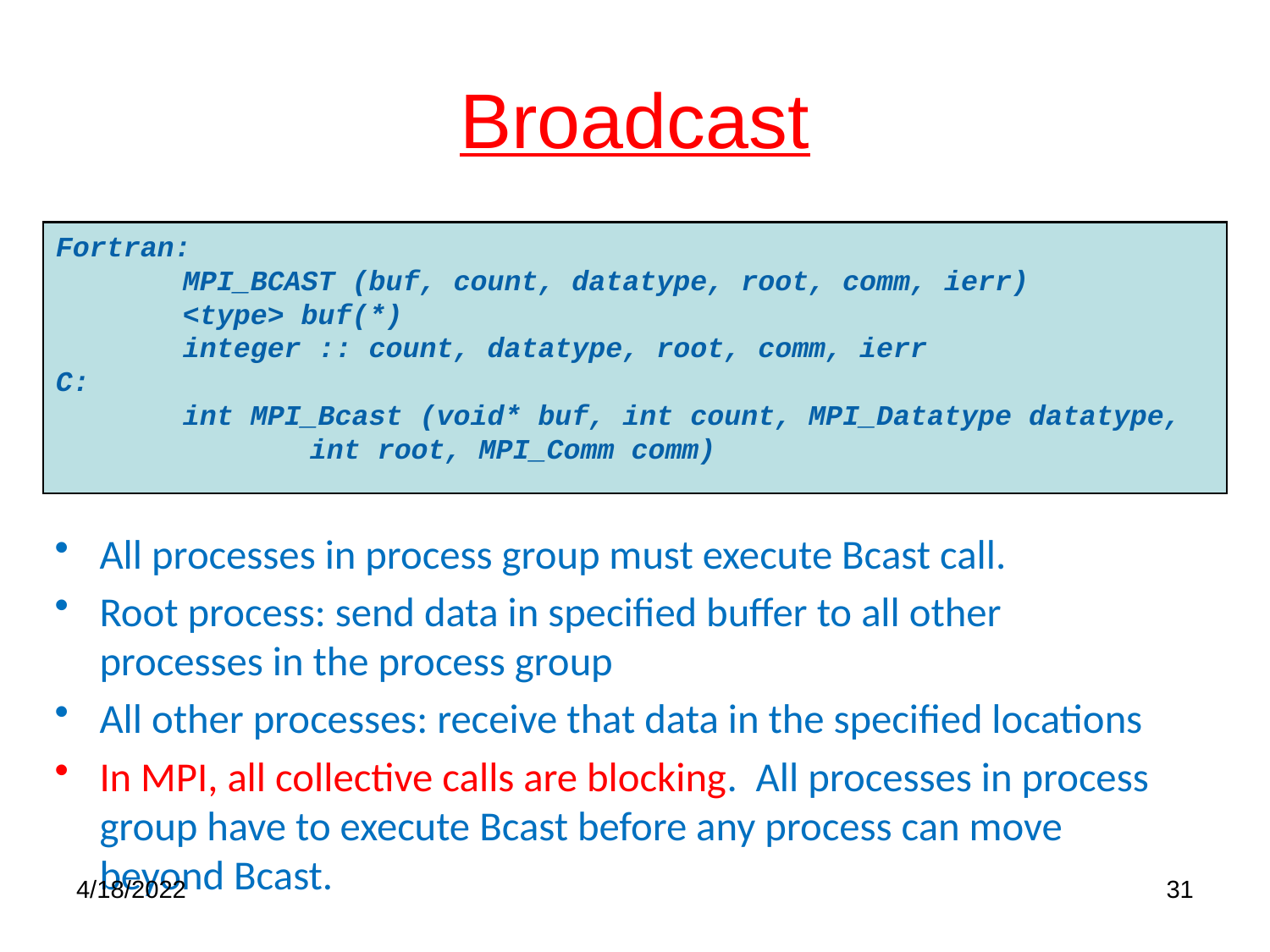

# Broadcast
Fortran:
	MPI_BCAST (buf, count, datatype, root, comm, ierr)
	<type> buf(*)
	integer :: count, datatype, root, comm, ierr
C:
	int MPI_Bcast (void* buf, int count, MPI_Datatype datatype,
		int root, MPI_Comm comm)
All processes in process group must execute Bcast call.
Root process: send data in specified buffer to all other processes in the process group
All other processes: receive that data in the specified locations
In MPI, all collective calls are blocking.  All processes in process group have to execute Bcast before any process can move beyond Bcast.

4/18/2022
31